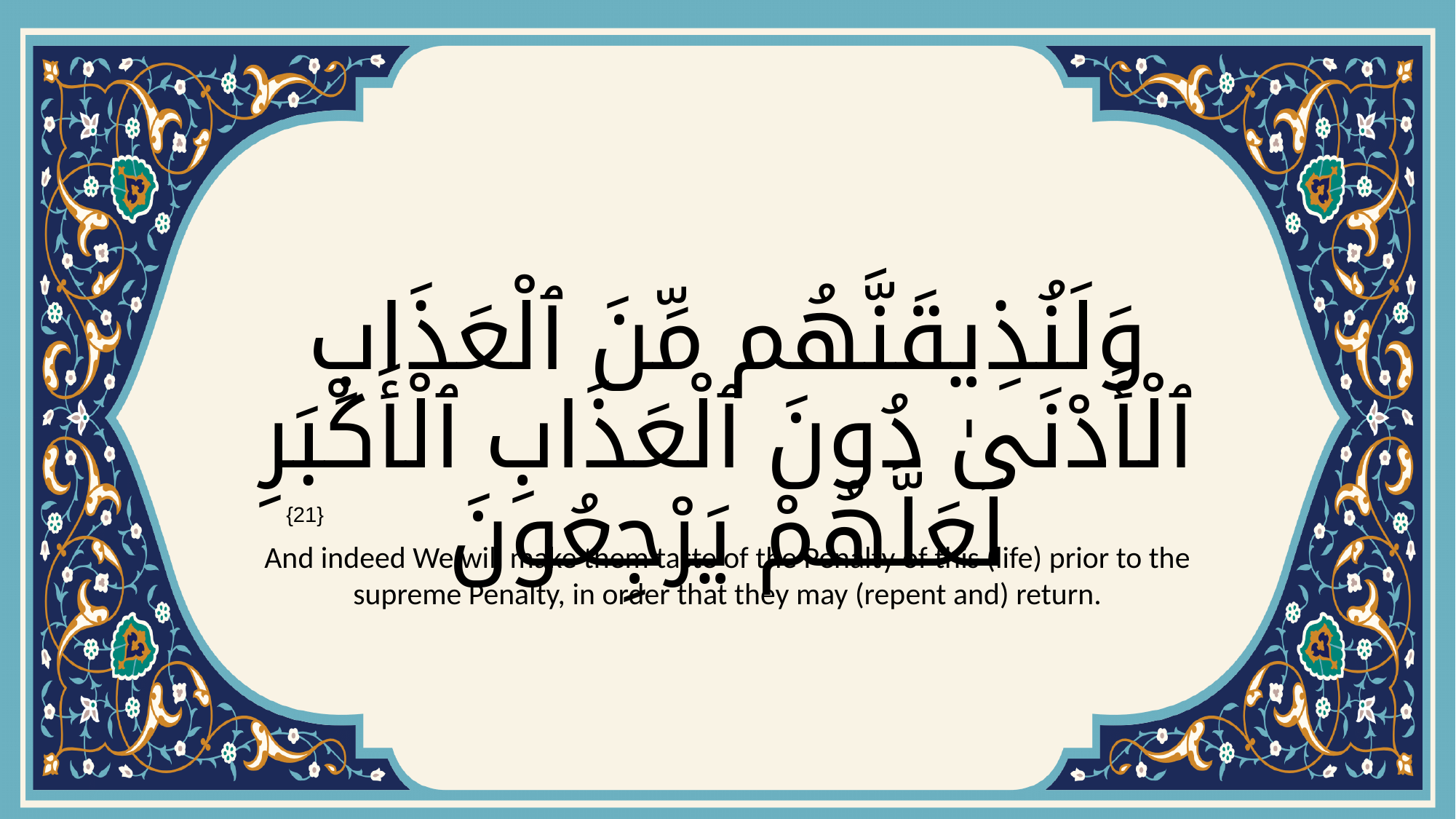

# وَلَنُذِيقَنَّهُم مِّنَ ٱلْعَذَابِ ٱلْأَدْنَىٰ دُونَ ٱلْعَذَابِ ٱلْأَكْبَرِ لَعَلَّهُمْ يَرْجِعُونَ
{21}
And indeed We will make them taste of the Penalty of this (life) prior to the supreme Penalty, in order that they may (repent and) return.